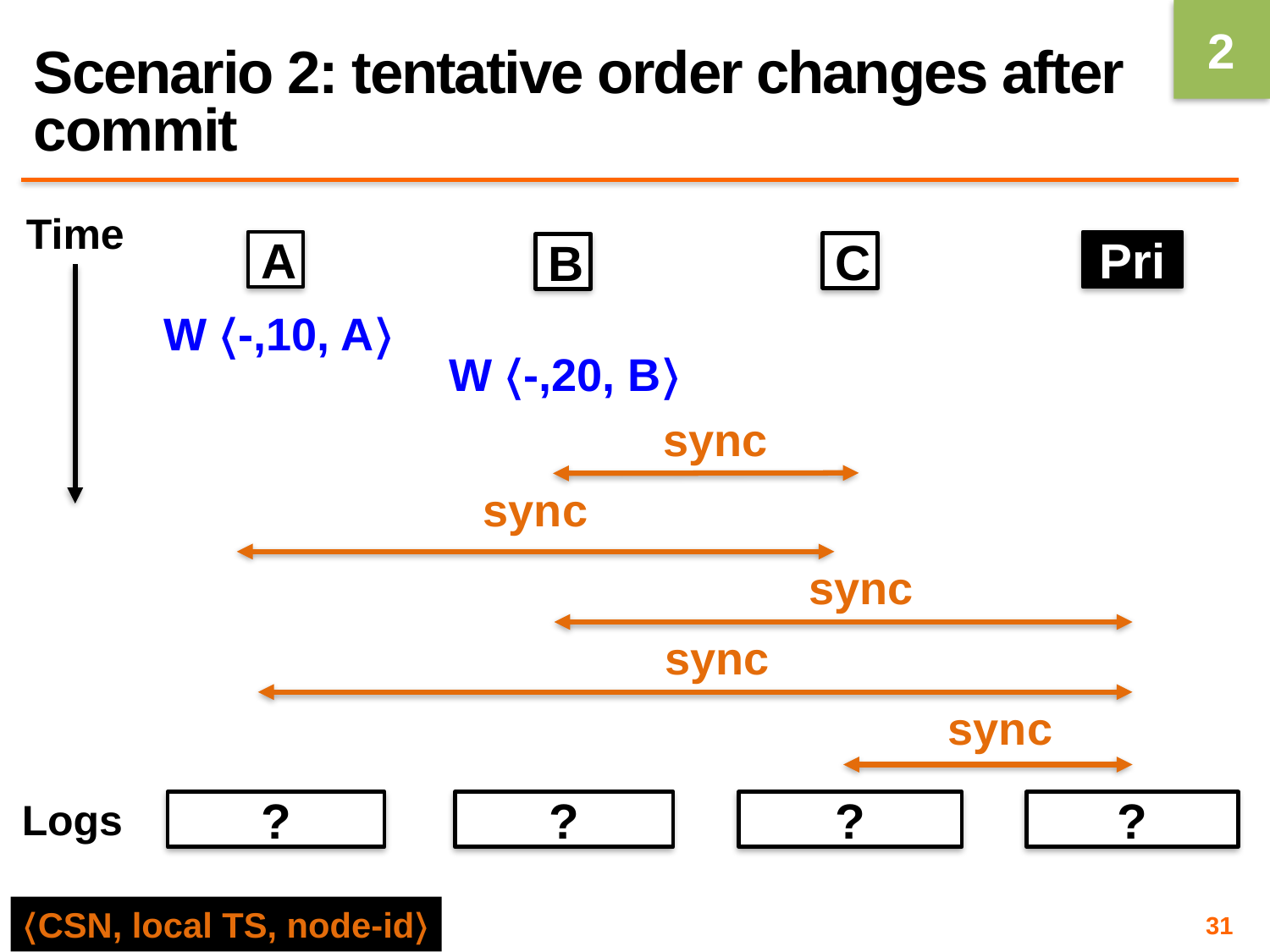

2
# Scenario 2: tentative order changes after commit
Time
A
Pri
C
B
W 〈-,10, A〉
W 〈-,20, B〉
sync
sync
sync
sync
sync
Logs
?
?
?
?
〈CSN, local TS, node-id〉
31